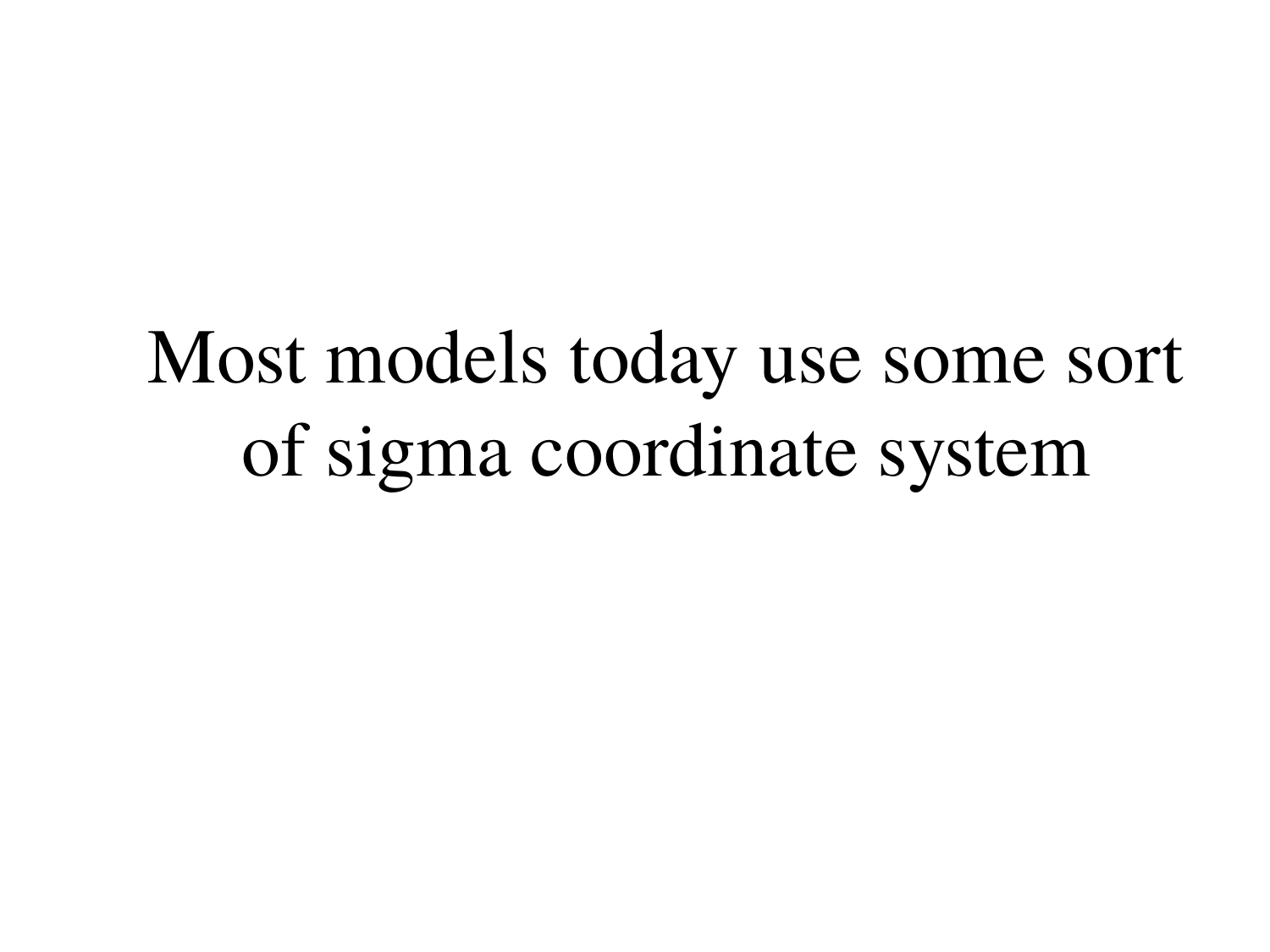

# Most models today use some sort of sigma coordinate system